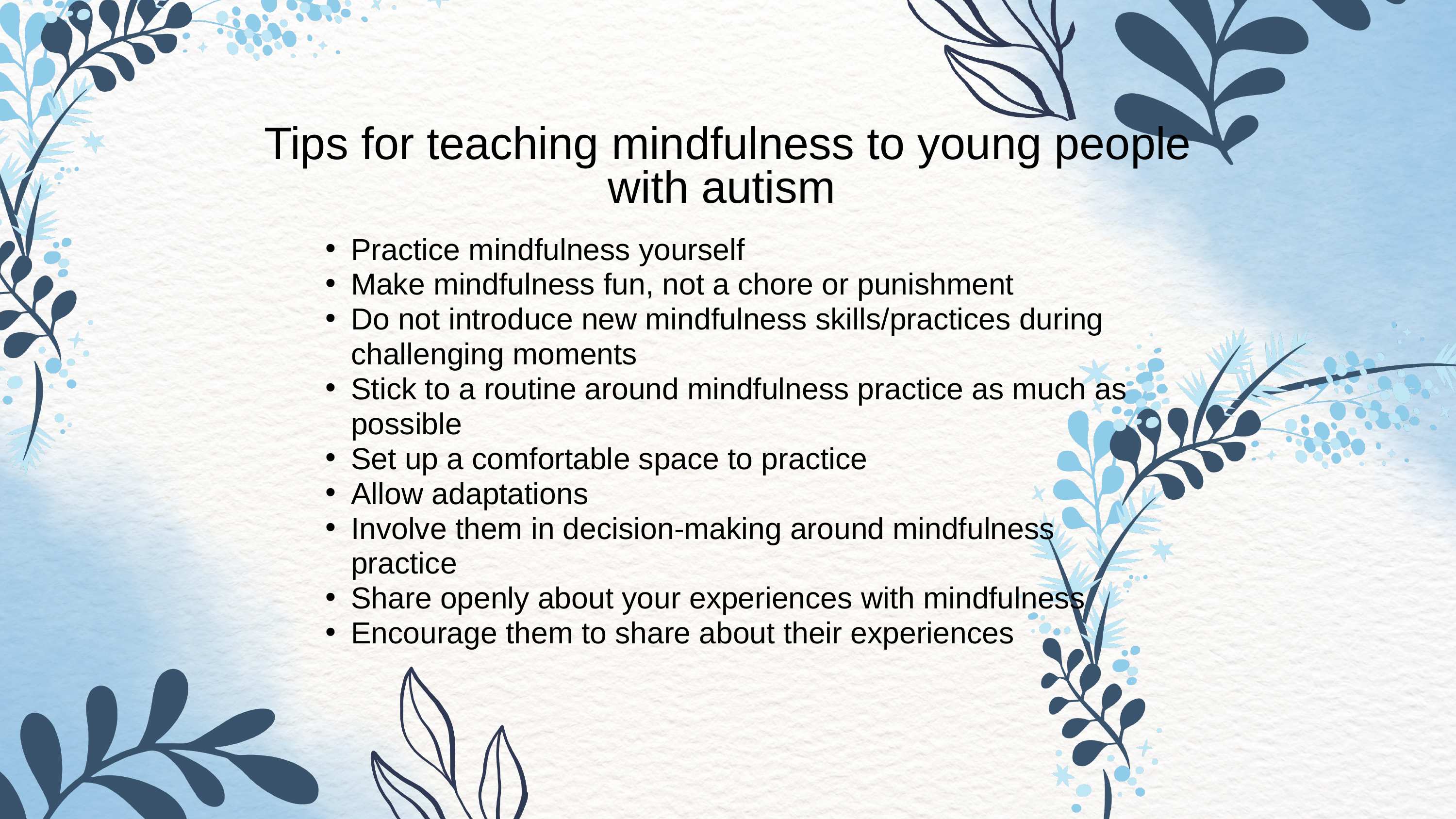

Tips for teaching mindfulness to young people with autism
Practice mindfulness yourself
Make mindfulness fun, not a chore or punishment
Do not introduce new mindfulness skills/practices during challenging moments
Stick to a routine around mindfulness practice as much as possible
Set up a comfortable space to practice
Allow adaptations
Involve them in decision-making around mindfulness practice
Share openly about your experiences with mindfulness
Encourage them to share about their experiences